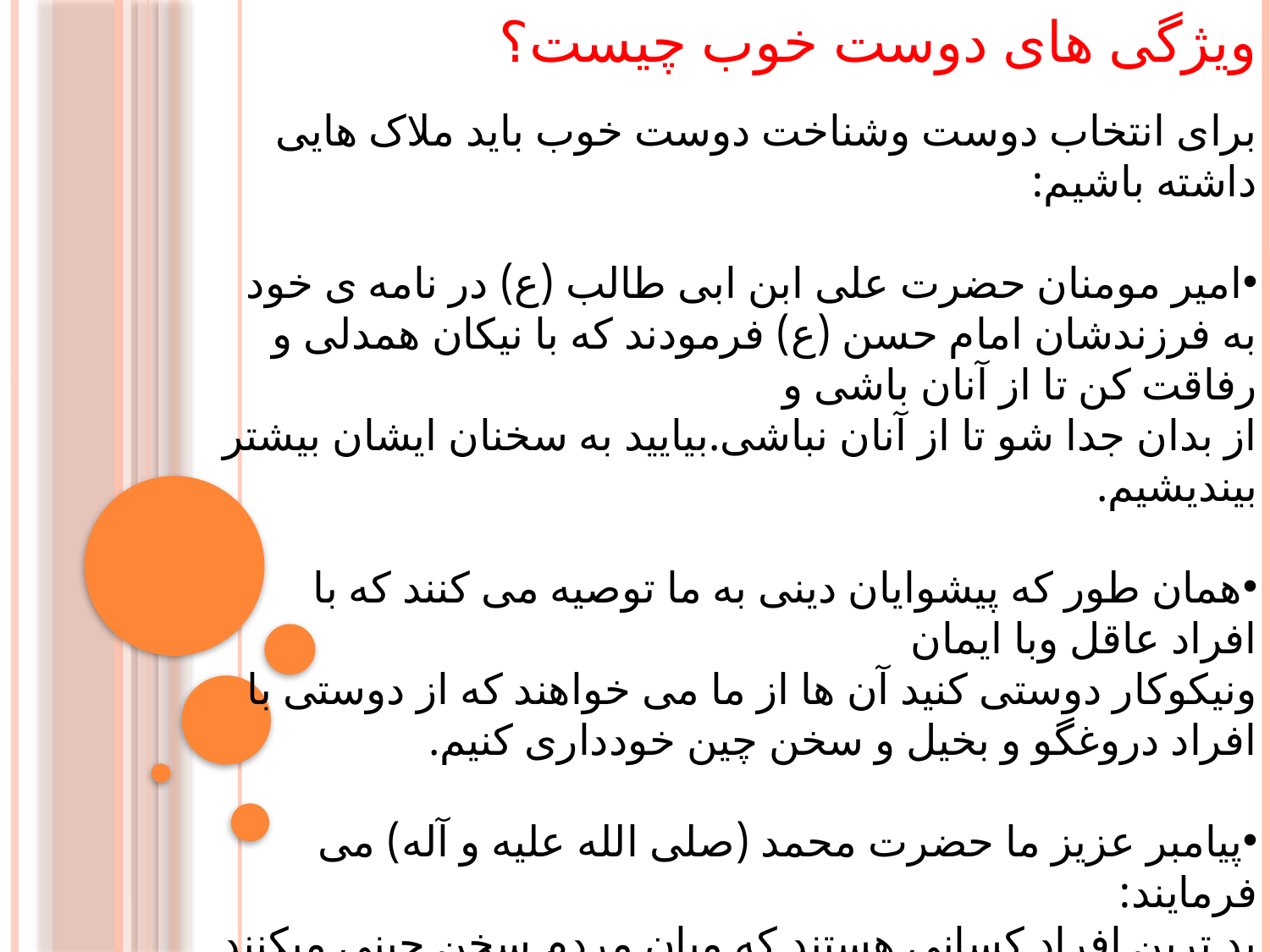

ویژگی های دوست خوب چیست؟

برای انتخاب دوست وشناخت دوست خوب باید ملاک هایی داشته باشیم:

امیر مومنان حضرت علی ابن ابی طالب (ع) در نامه ی خود به فرزندشان امام حسن (ع) فرمودند که با نیکان همدلی و رفاقت کن تا از آنان باشی و
از بدان جدا شو تا از آنان نباشی.بیایید به سخنان ایشان بیشتر بیندیشیم.

همان طور که پیشوایان دینی به ما توصیه می کنند که با افراد عاقل وبا ایمان
ونیکوکار دوستی کنید آن ها از ما می خواهند که از دوستی با افراد دروغگو و بخیل و سخن چین خودداری کنیم.

پیامبر عزیز ما حضرت محمد (صلی الله علیه و آله) می فرمایند:
بد ترین افراد کسانی هستند که میان مردم سخن چینی میکنند و بین دوستان جدایی می سازند.